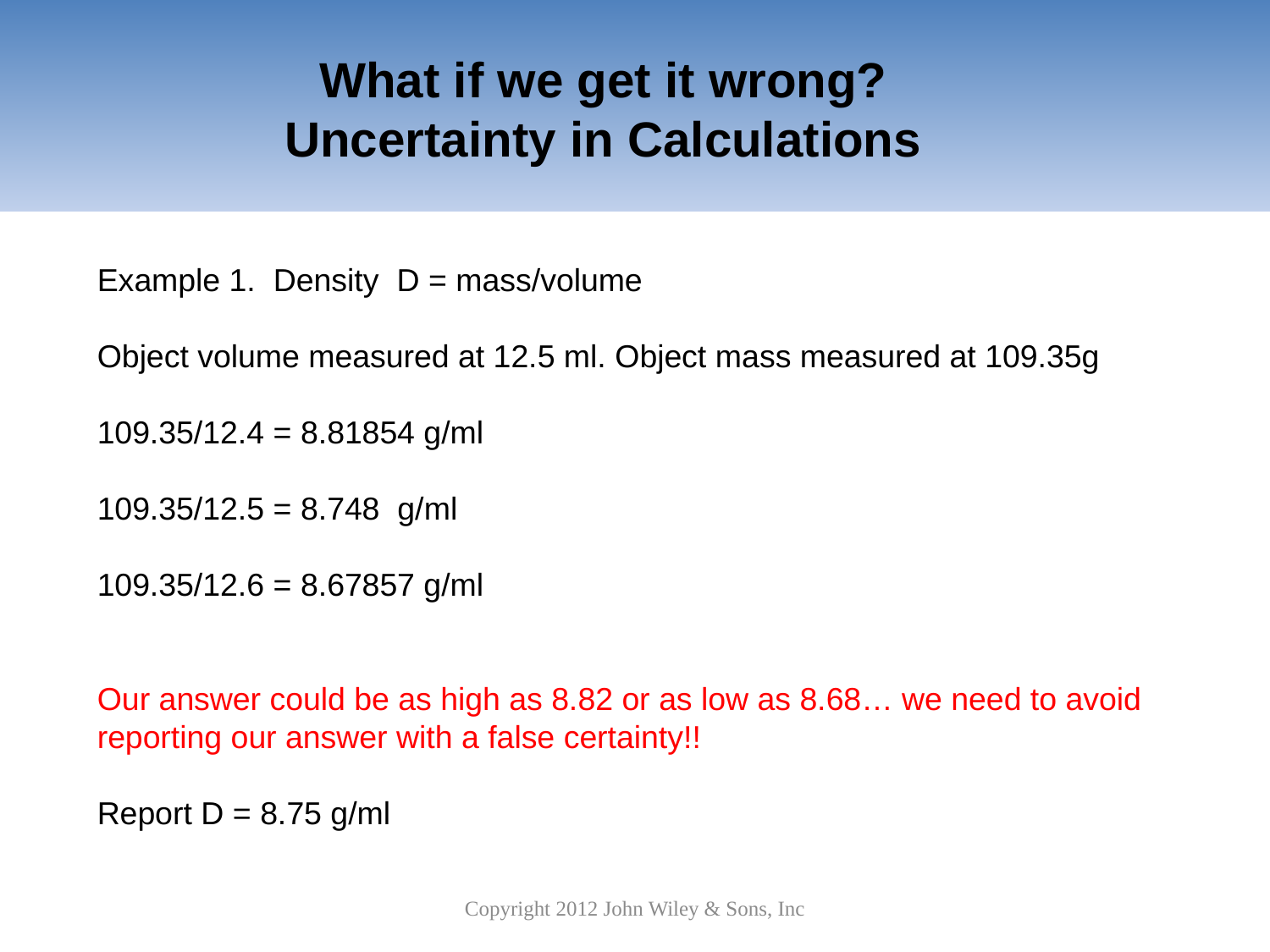

What if we get it wrong?
Uncertainty in Calculations
Example 1.  Density  D = mass/volume

Object volume measured at 12.5 ml. Object mass measured at 109.35g

109.35/12.4 = 8.81854 g/ml

109.35/12.5 = 8.748  g/ml

109.35/12.6 = 8.67857 g/ml

Our answer could be as high as 8.82 or as low as 8.68… we need to avoid reporting our answer with a false certainty!!

Report D = 8.75 g/ml

Copyright 2012 John Wiley & Sons, Inc